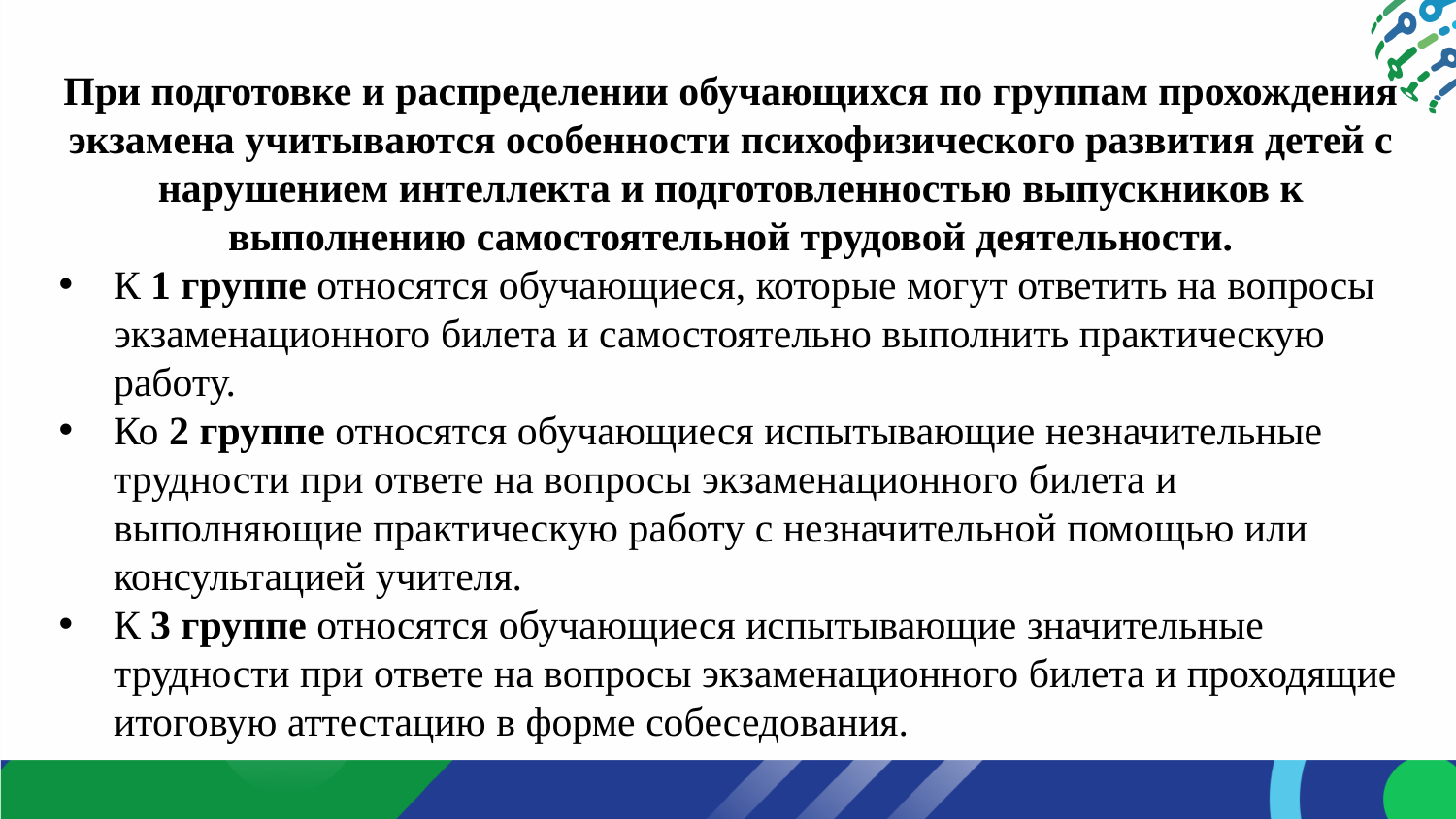

При подготовке и распределении обучающихся по группам прохождения экзамена учитываются особенности психофизического развития детей с нарушением интеллекта и подготовленностью выпускников к выполнению самостоятельной трудовой деятельности.
К 1 группе относятся обучающиеся, которые могут ответить на вопросы экзаменационного билета и самостоятельно выполнить практическую работу.
Ко 2 группе относятся обучающиеся испытывающие незначительные трудности при ответе на вопросы экзаменационного билета и выполняющие практическую работу с незначительной помощью или консультацией учителя.
К 3 группе относятся обучающиеся испытывающие значительные трудности при ответе на вопросы экзаменационного билета и проходящие итоговую аттестацию в форме собеседования.